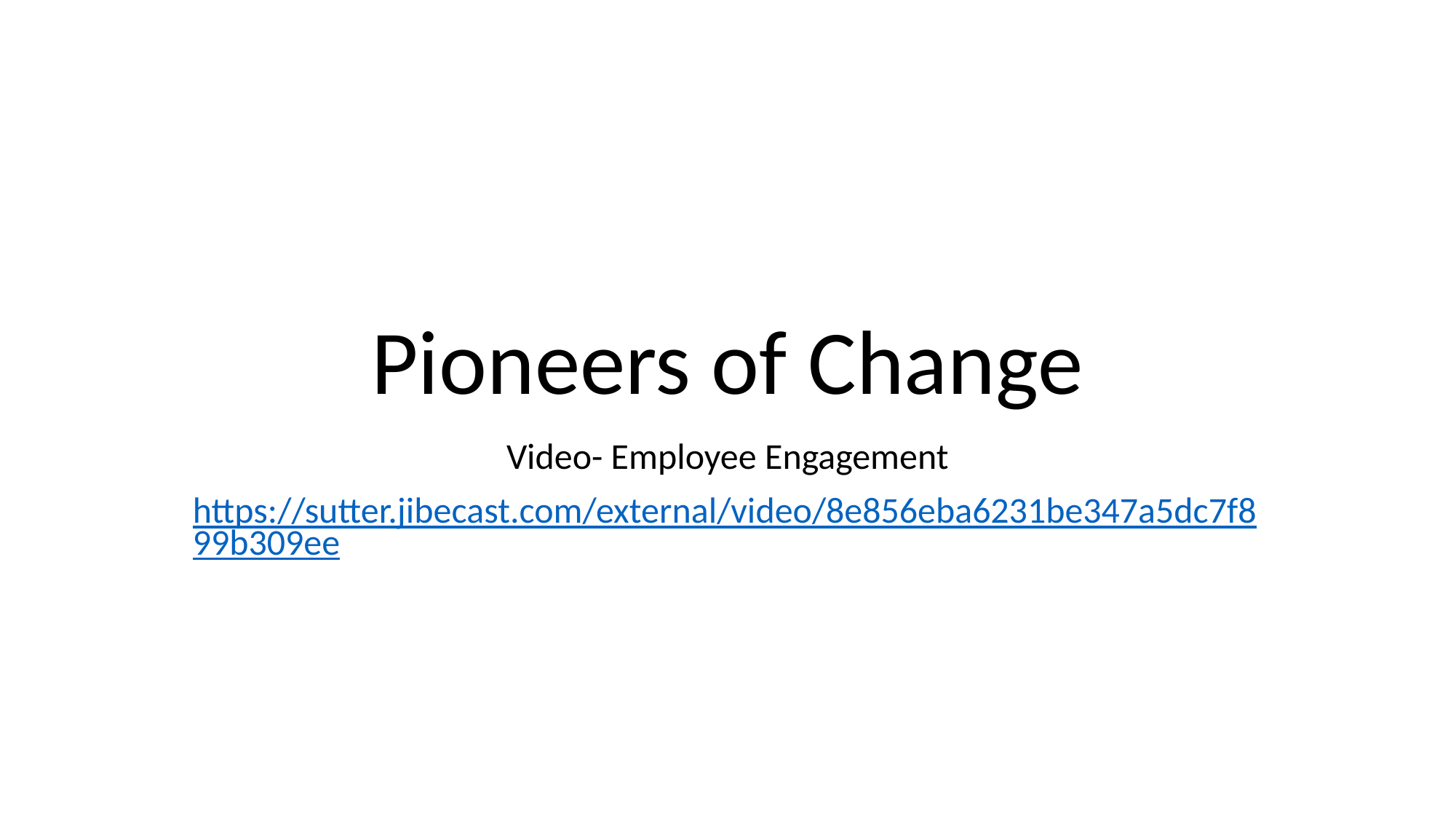

# Pioneers of Change
Video- Employee Engagement
https://sutter.jibecast.com/external/video/8e856eba6231be347a5dc7f899b309ee